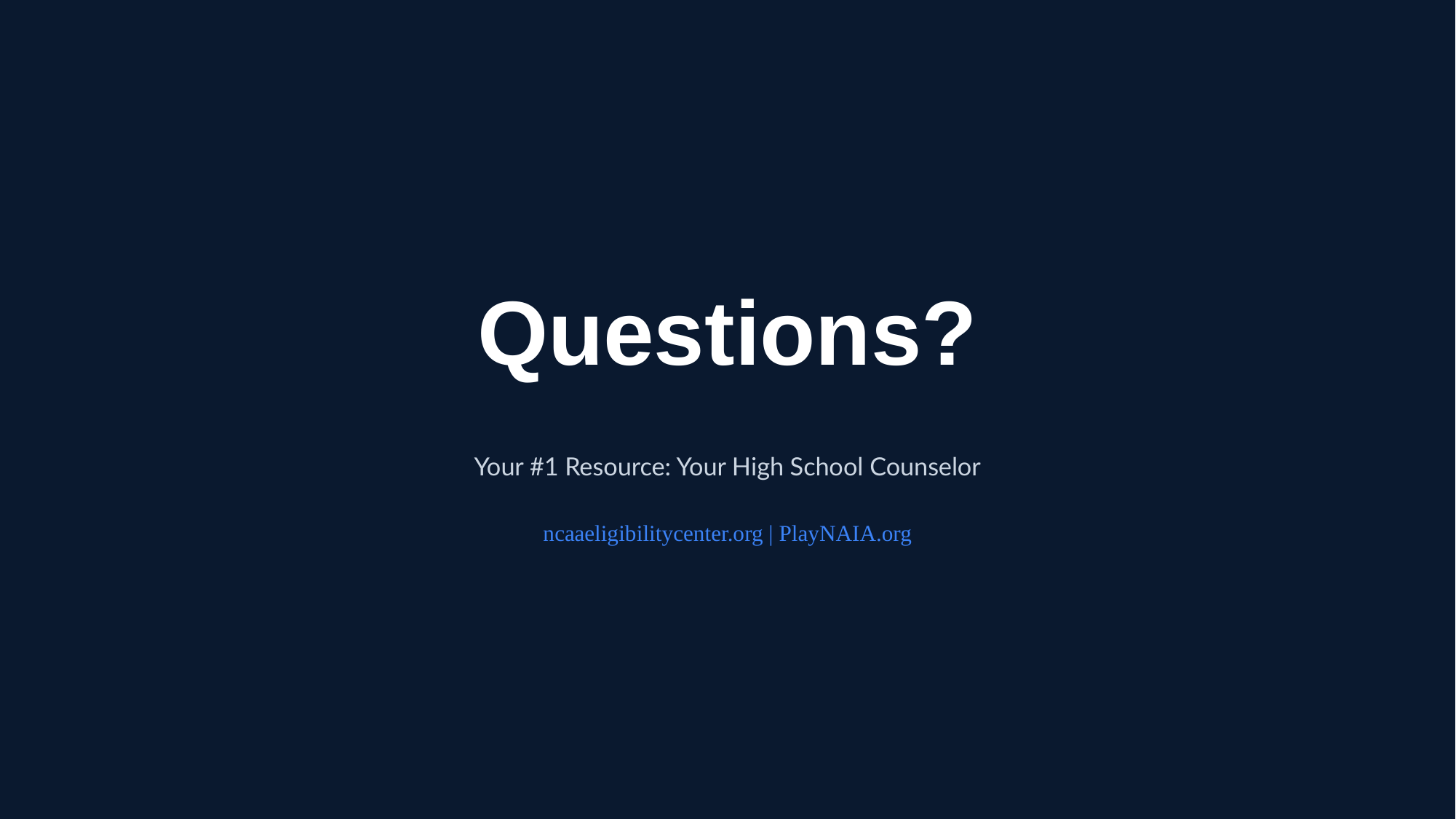

Questions?
Your #1 Resource: Your High School Counselor
ncaaeligibilitycenter.org | PlayNAIA.org